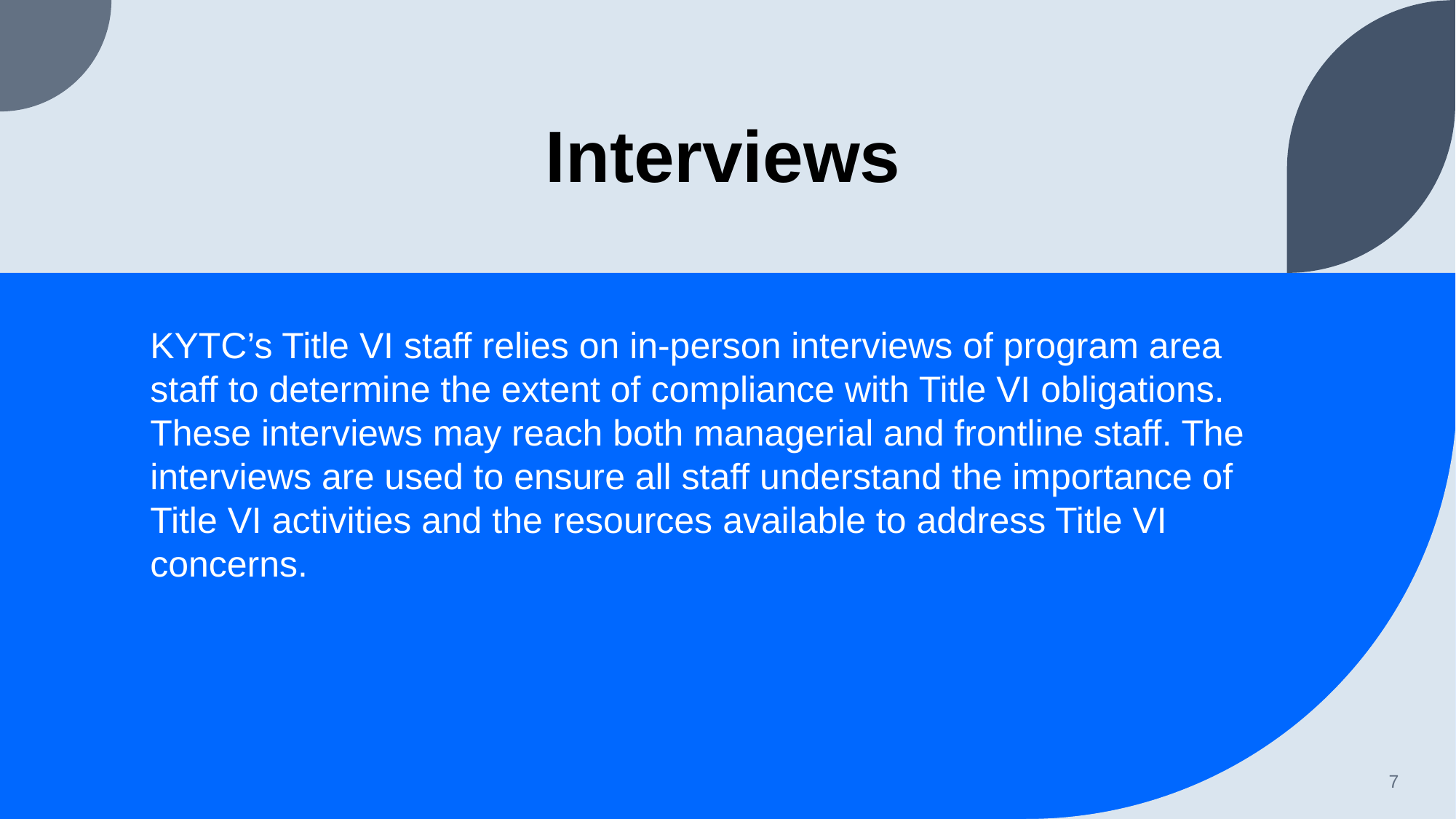

# Interviews
KYTC’s Title VI staff relies on in-person interviews of program area staff to determine the extent of compliance with Title VI obligations. These interviews may reach both managerial and frontline staff. The interviews are used to ensure all staff understand the importance of Title VI activities and the resources available to address Title VI concerns.
7